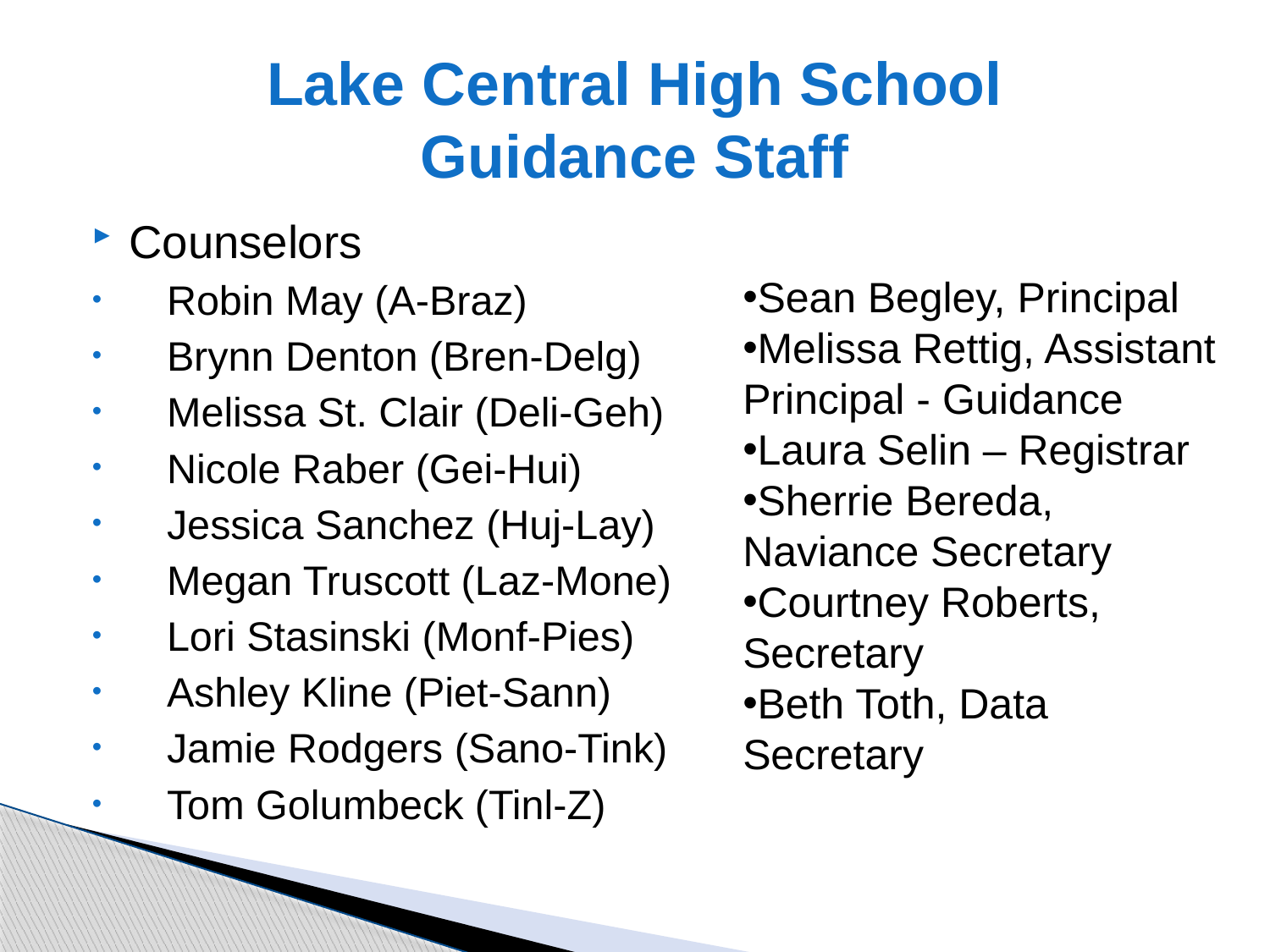

# Lake Central High School Guidance Staff
Counselors
Robin May (A-Braz)
Brynn Denton (Bren-Delg)
Melissa St. Clair (Deli-Geh)
Nicole Raber (Gei-Hui)
Jessica Sanchez (Huj-Lay)
Megan Truscott (Laz-Mone)
Lori Stasinski (Monf-Pies)
Ashley Kline (Piet-Sann)
Jamie Rodgers (Sano-Tink)
Tom Golumbeck (Tinl-Z)
Sean Begley, Principal
Melissa Rettig, Assistant Principal - Guidance
Laura Selin – Registrar
Sherrie Bereda,        Naviance Secretary
Courtney Roberts, Secretary
Beth Toth, Data  Secretary